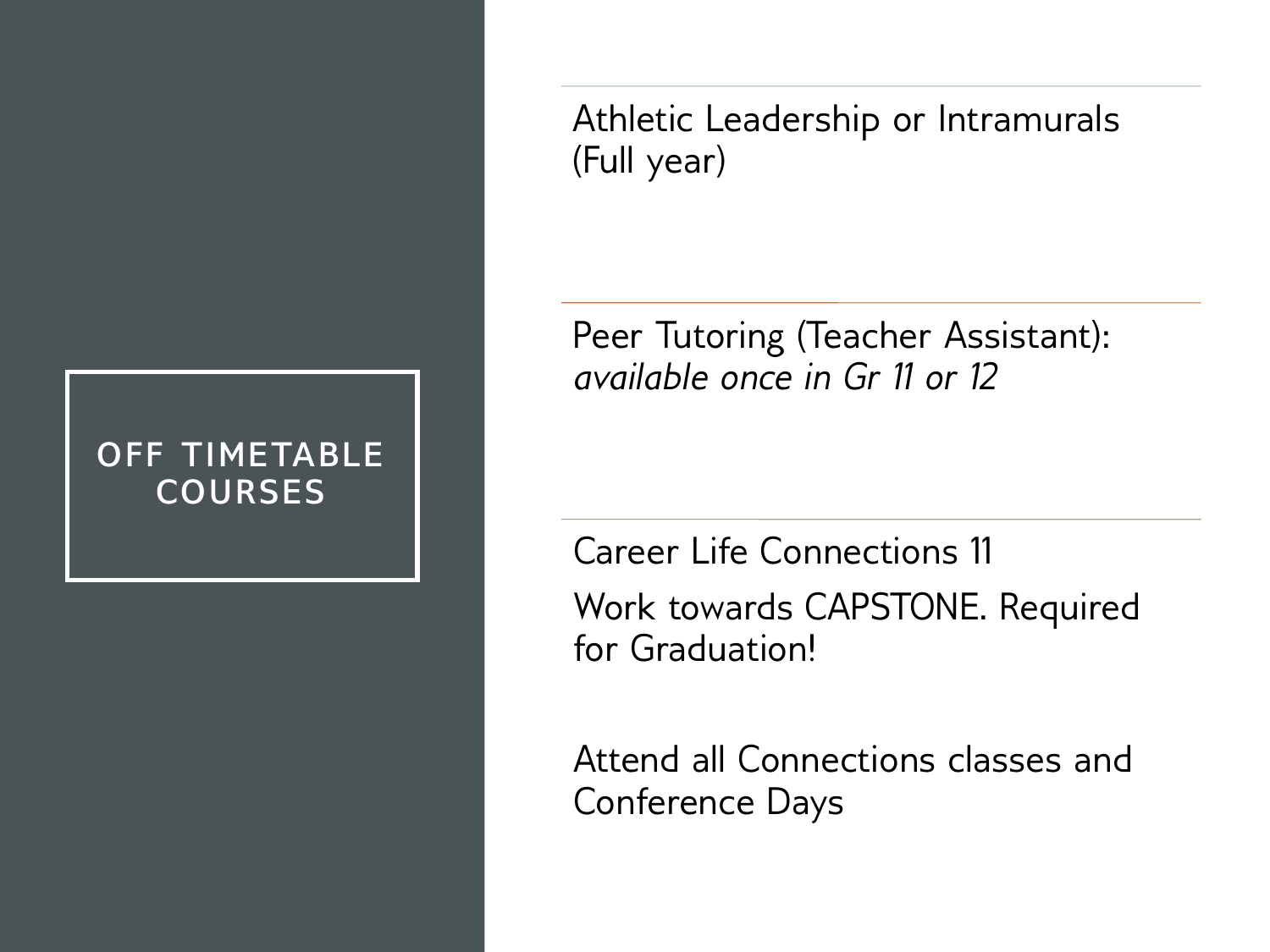

Athletic Leadership or Intramurals (Full year)
Peer Tutoring (Teacher Assistant): available once in Gr 11 or 12
Career Life Connections 11
Work towards CAPSTONE. Required for Graduation!

Attend all Connections classes and Conference Days

# Off timetable courses